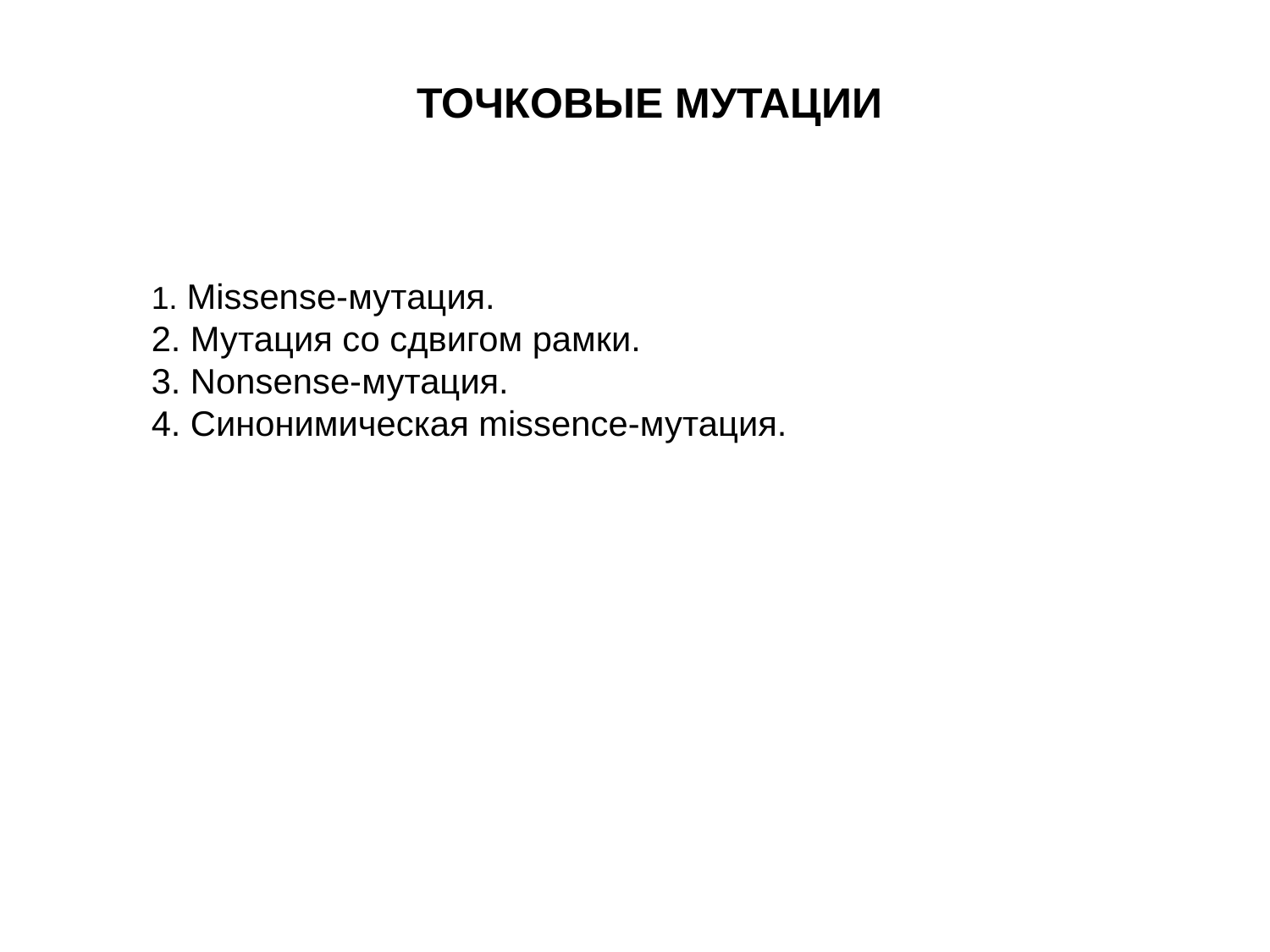

ТОЧКОВЫЕ МУТАЦИИ
1. Missense-мутация.
2. Мутация со сдвигом рамки.
3. Nonsense-мутация.
4. Синонимическая missence-мутация.